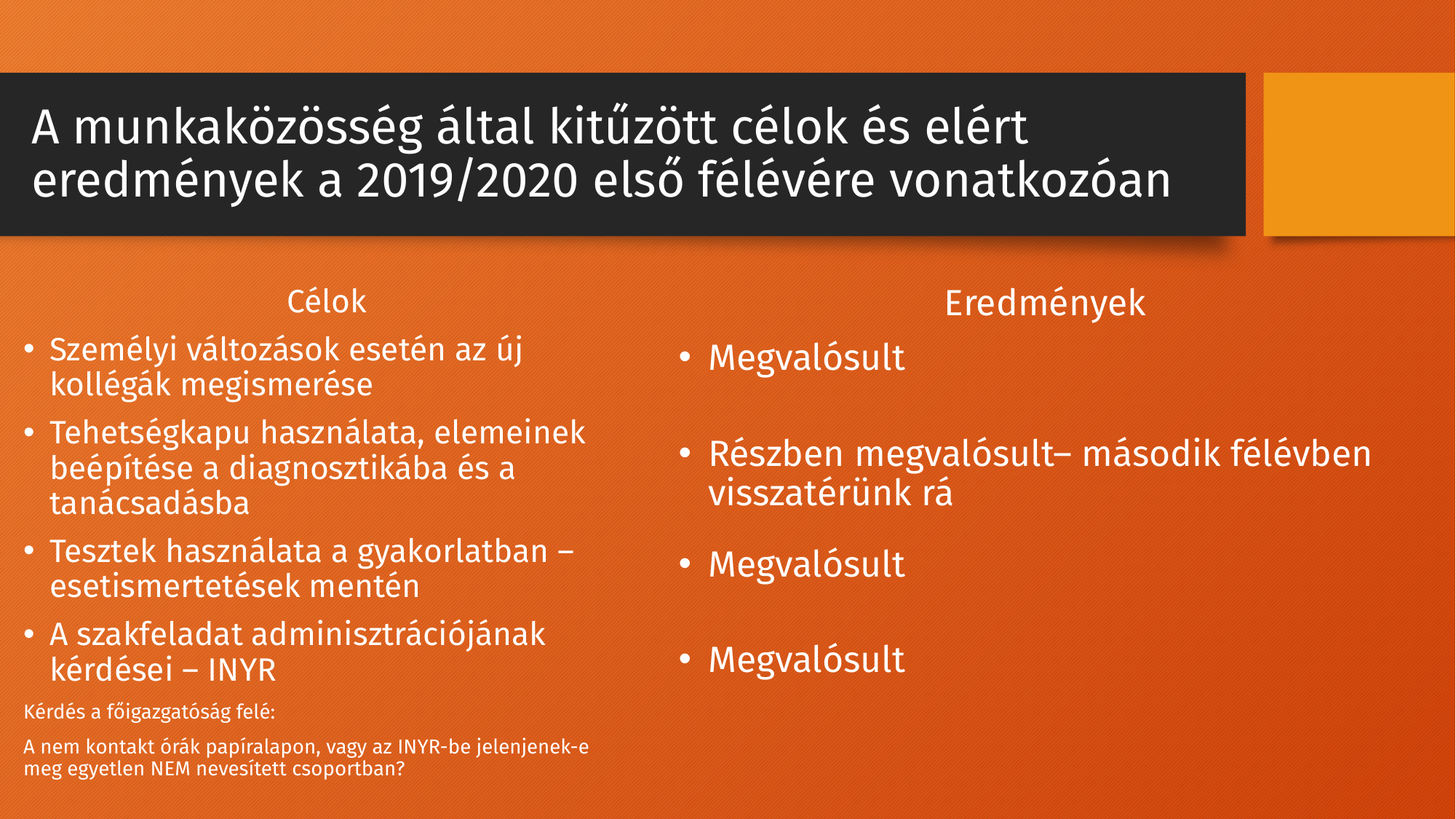

# A munkaközösség által kitűzött célok és elért eredmények a 2019/2020 első félévére vonatkozóan
Célok
Személyi változások esetén az új kollégák megismerése
Tehetségkapu használata, elemeinek beépítése a diagnosztikába és a tanácsadásba
Tesztek használata a gyakorlatban – esetismertetések mentén
A szakfeladat adminisztrációjának kérdései – INYR
Kérdés a főigazgatóság felé:
A nem kontakt órák papíralapon, vagy az INYR-be jelenjenek-e meg egyetlen NEM nevesített csoportban?

Eredmények
Megvalósult

Részben megvalósult– második félévben visszatérünk rá

Megvalósult

Megvalósult